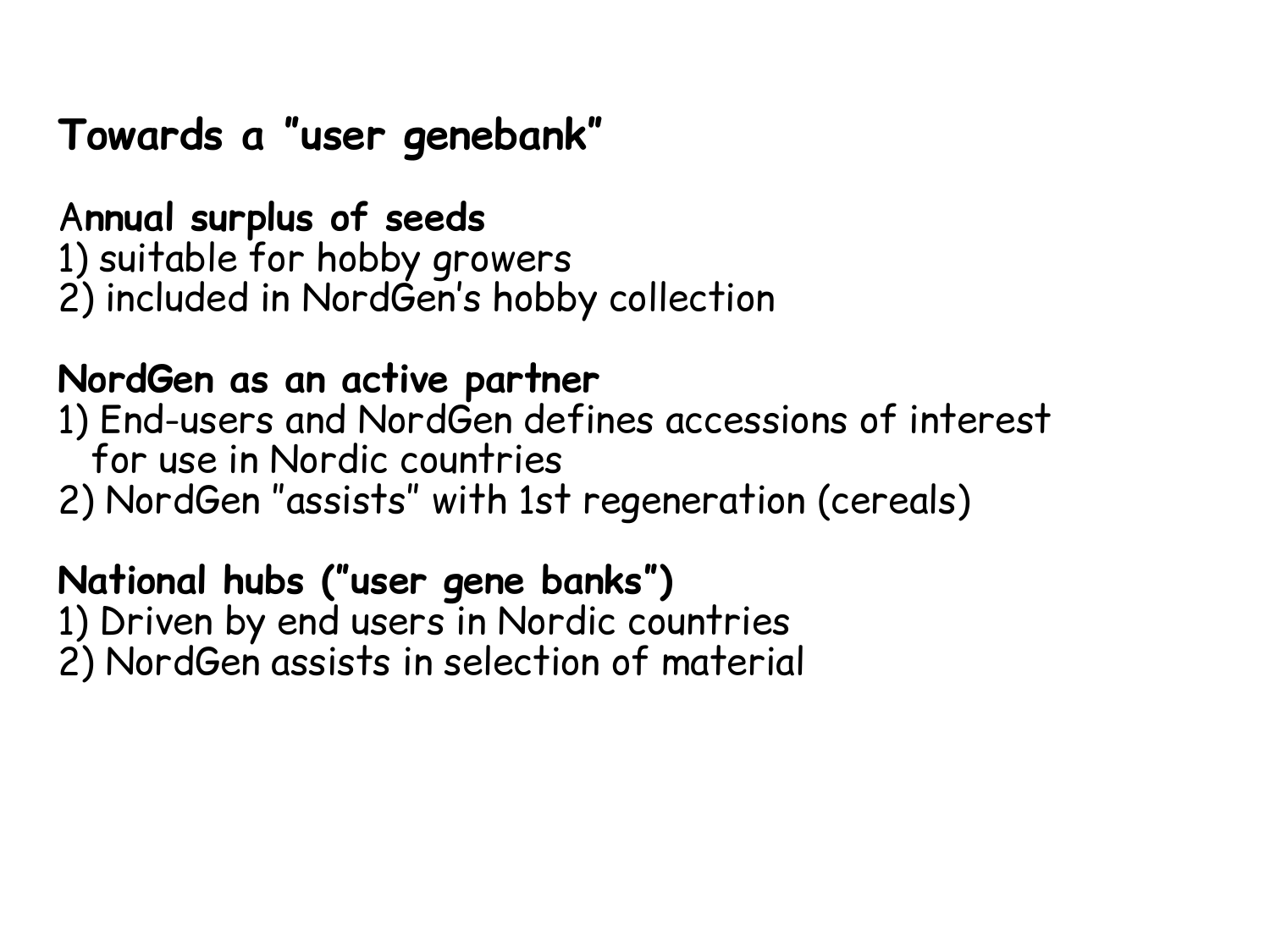

# Towards a ”user genebank” Annual surplus of seeds 1) suitable for hobby growers 2) included in NordGen’s hobby collection NordGen as an active partner 1) End-users and NordGen defines accessions of interest for use in Nordic countries 2) NordGen ”assists” with 1st regeneration (cereals) National hubs (”user gene banks”) 1) Driven by end users in Nordic countries 2) NordGen assists in selection of material